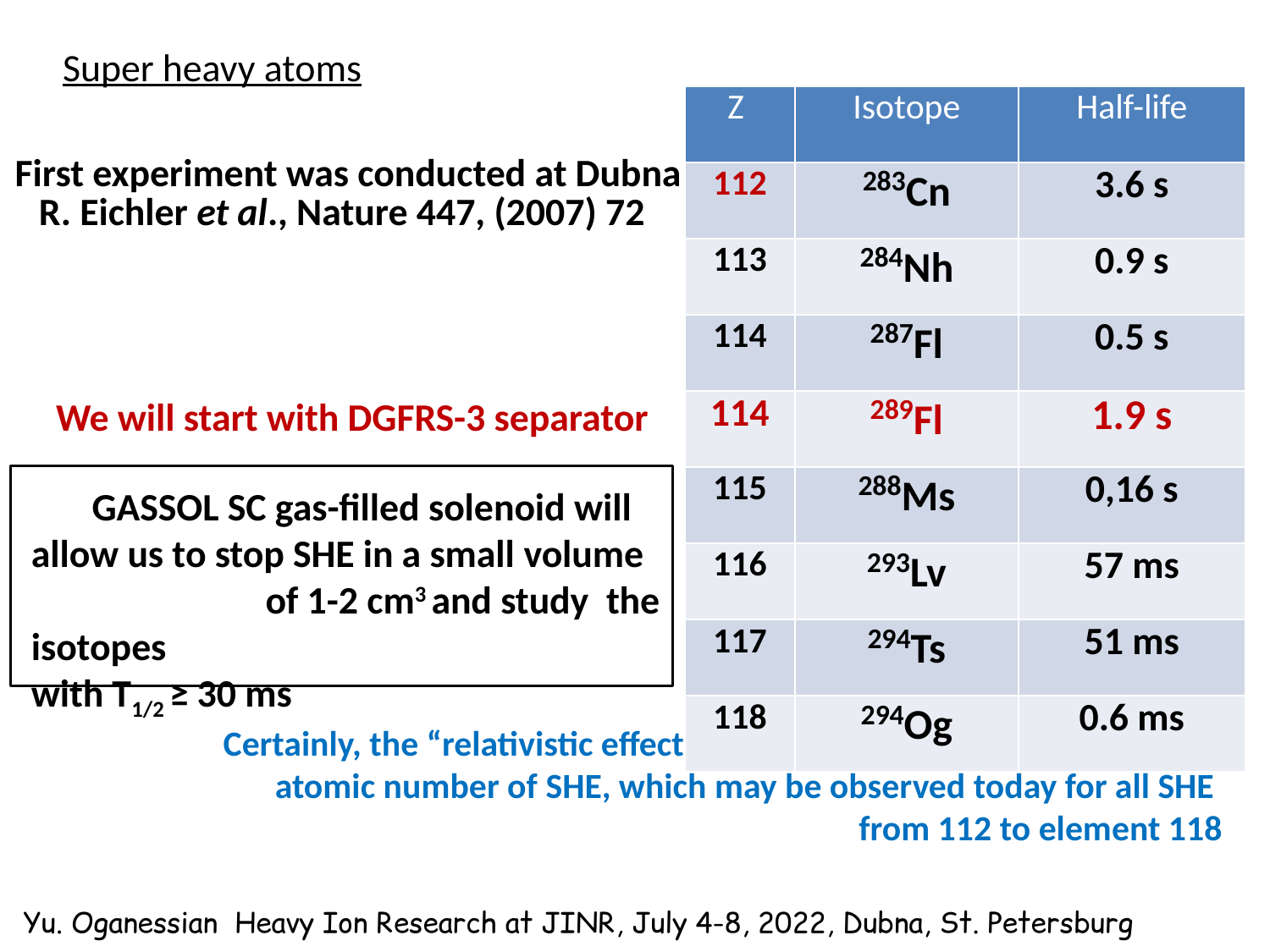

Super heavy atoms
| Z | Isotope | Half-life |
| --- | --- | --- |
| 112 | 283Cn | 3.6 s |
| 113 | 284Nh | 0.9 s |
| 114 | 287Fl | 0.5 s |
| 114 | 289Fl | 1.9 s |
| 115 | 288Ms | 0,16 s |
| 116 | 293Lv | 57 ms |
| 117 | 294Ts | 51 ms |
| 118 | 294Og | 0.6 ms |
First experiment was conducted at Dubna
R. Eichler et al., Nature 447, (2007) 72
We will start with DGFRS-3 separator

       GASSOL SC gas-filled solenoid will allow us to stop SHE in a small volume                              of 1-2 cm3 and study  the isotopes
with T1/2 ≥ 30 ms
Certainly, the “relativistic effect will increase rapidly with increasing
atomic number of SHE, which may be observed today for all SHE
from 112 to element 118
Yu. Oganessian  Heavy Ion Research at JINR, July 4-8, 2022, Dubna, St. Petersburg